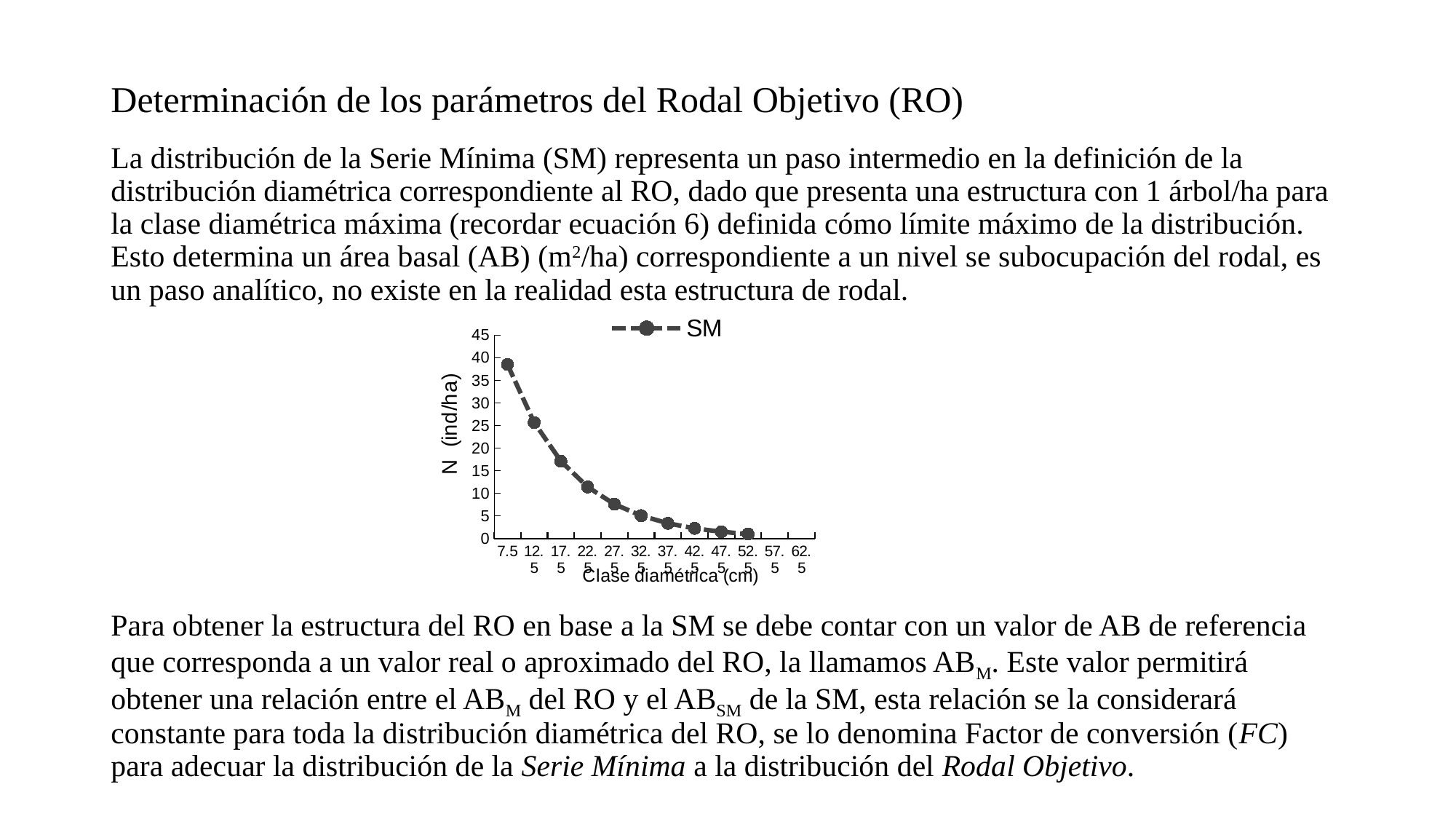

# Determinación de los parámetros del Rodal Objetivo (RO)
La distribución de la Serie Mínima (SM) representa un paso intermedio en la definición de la distribución diamétrica correspondiente al RO, dado que presenta una estructura con 1 árbol/ha para la clase diamétrica máxima (recordar ecuación 6) definida cómo límite máximo de la distribución. Esto determina un área basal (AB) (m2/ha) correspondiente a un nivel se subocupación del rodal, es un paso analítico, no existe en la realidad esta estructura de rodal.

Para obtener la estructura del RO en base a la SM se debe contar con un valor de AB de referencia que corresponda a un valor real o aproximado del RO, la llamamos ABM. Este valor permitirá obtener una relación entre el ABM del RO y el ABSM de la SM, esta relación se la considerará constante para toda la distribución diamétrica del RO, se lo denomina Factor de conversión (FC) para adecuar la distribución de la Serie Mínima a la distribución del Rodal Objetivo.

[unsupported chart]